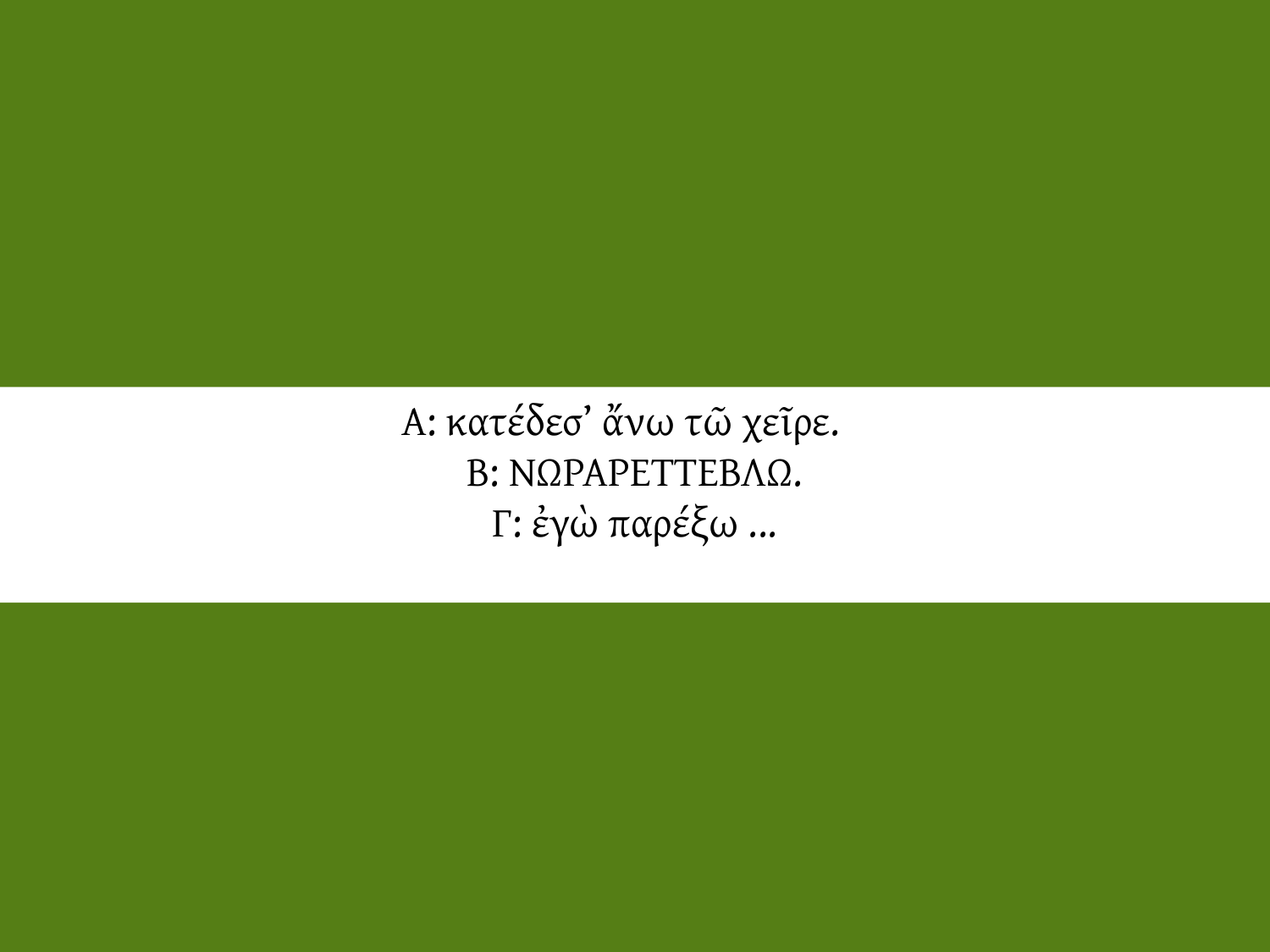

A: κατέδεσ’ ἄνω τῶ χεῖρε.
Β: ΝΩΡΑΡΕΤΤΕΒΛΩ.
Γ: ἐγὼ παρέξω ...